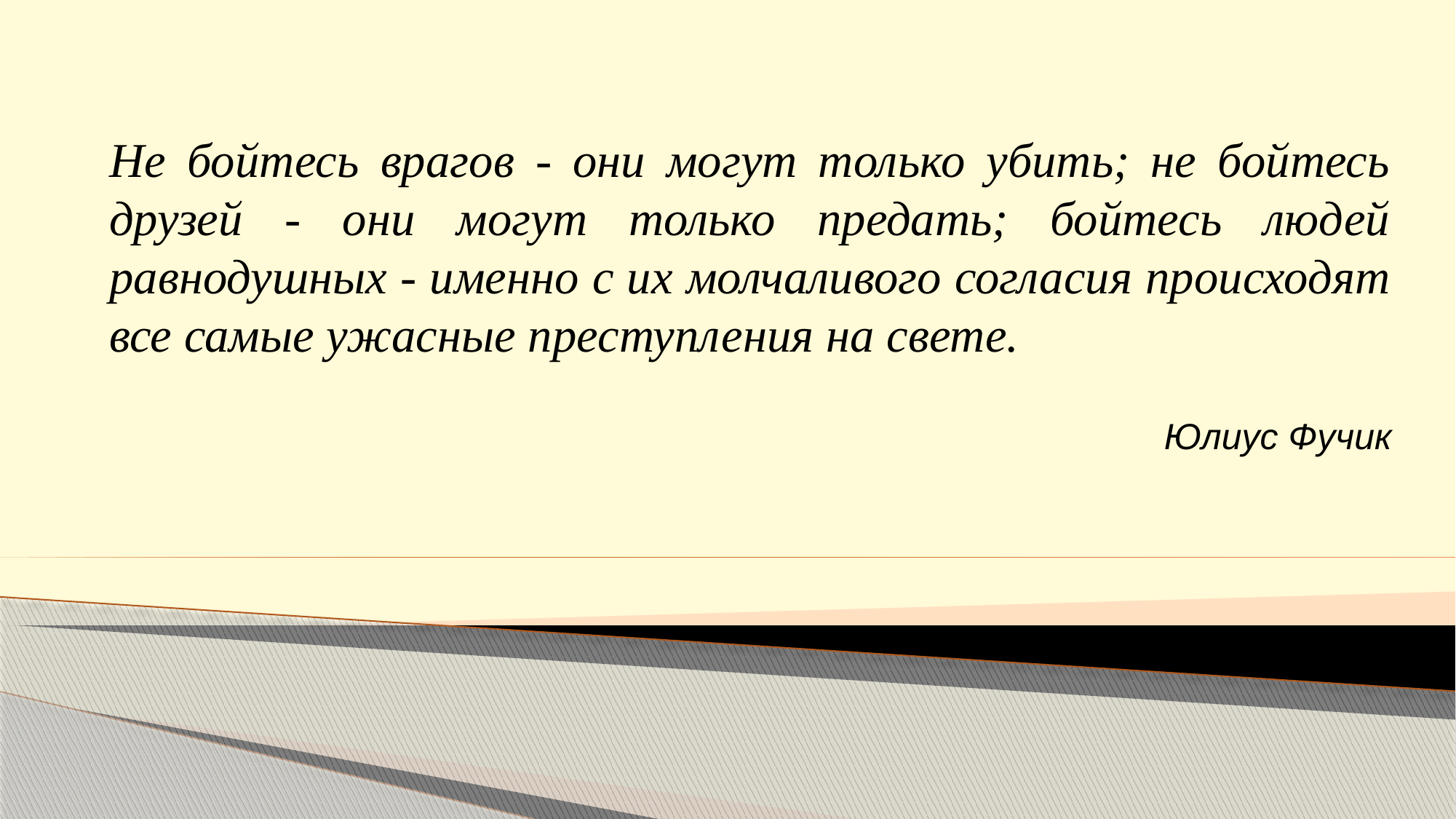

Не бойтесь врагов - они могут только убить; не бойтесь друзей - они могут только предать; бойтесь людей равнодушных - именно с их молчаливого согласия происходят все самые ужасные преступления на свете.

Юлиус Фучик